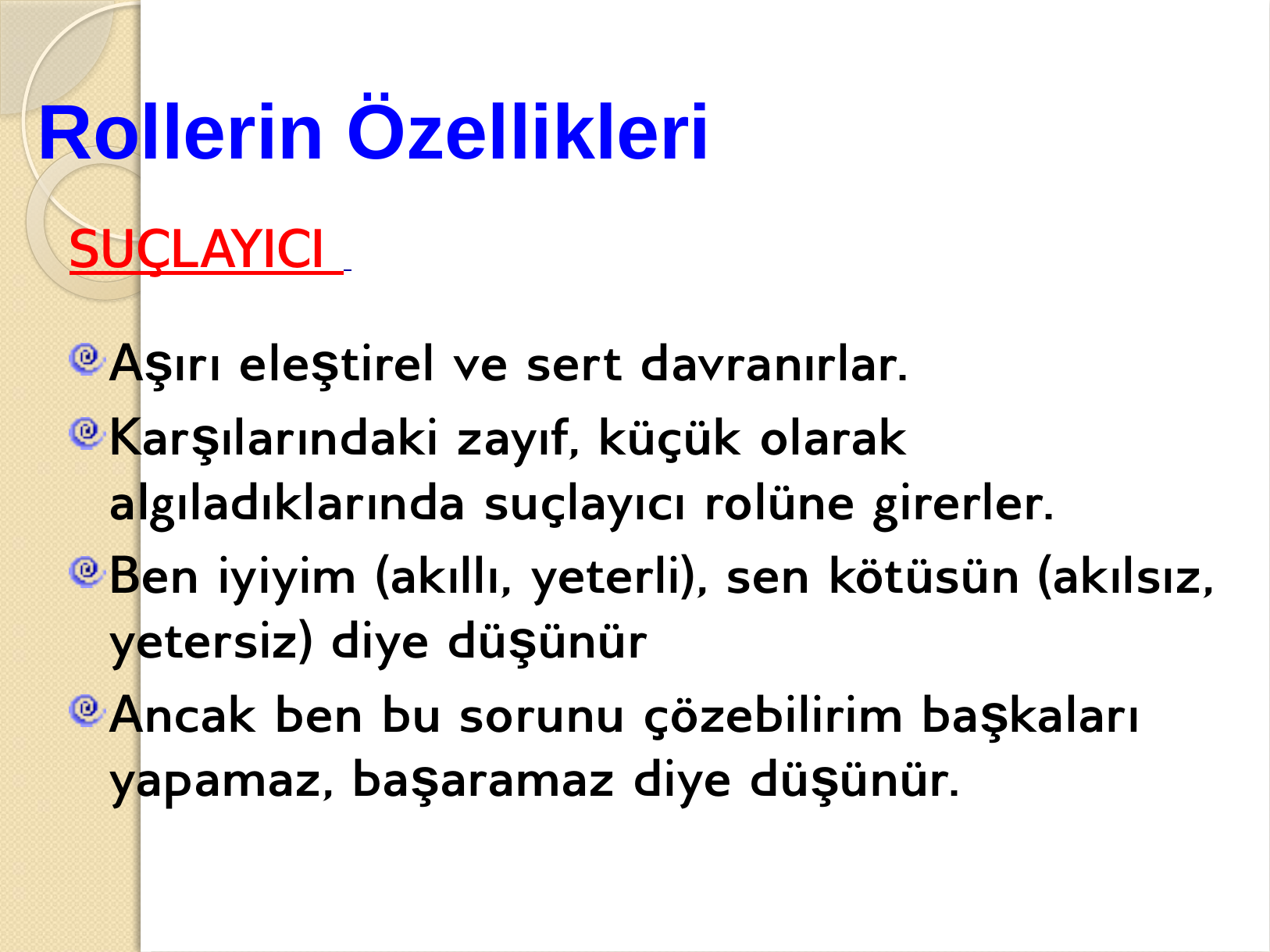

# Rollerin Özellikleri
SUÇLAYICI

Aşırı eleştirel ve sert davranırlar.
Karşılarındaki zayıf, küçük olarak algıladıklarında suçlayıcı rolüne girerler.
Ben iyiyim (akıllı, yeterli), sen kötüsün (akılsız, yetersiz) diye düşünür
Ancak ben bu sorunu çözebilirim başkaları yapamaz, başaramaz diye düşünür.